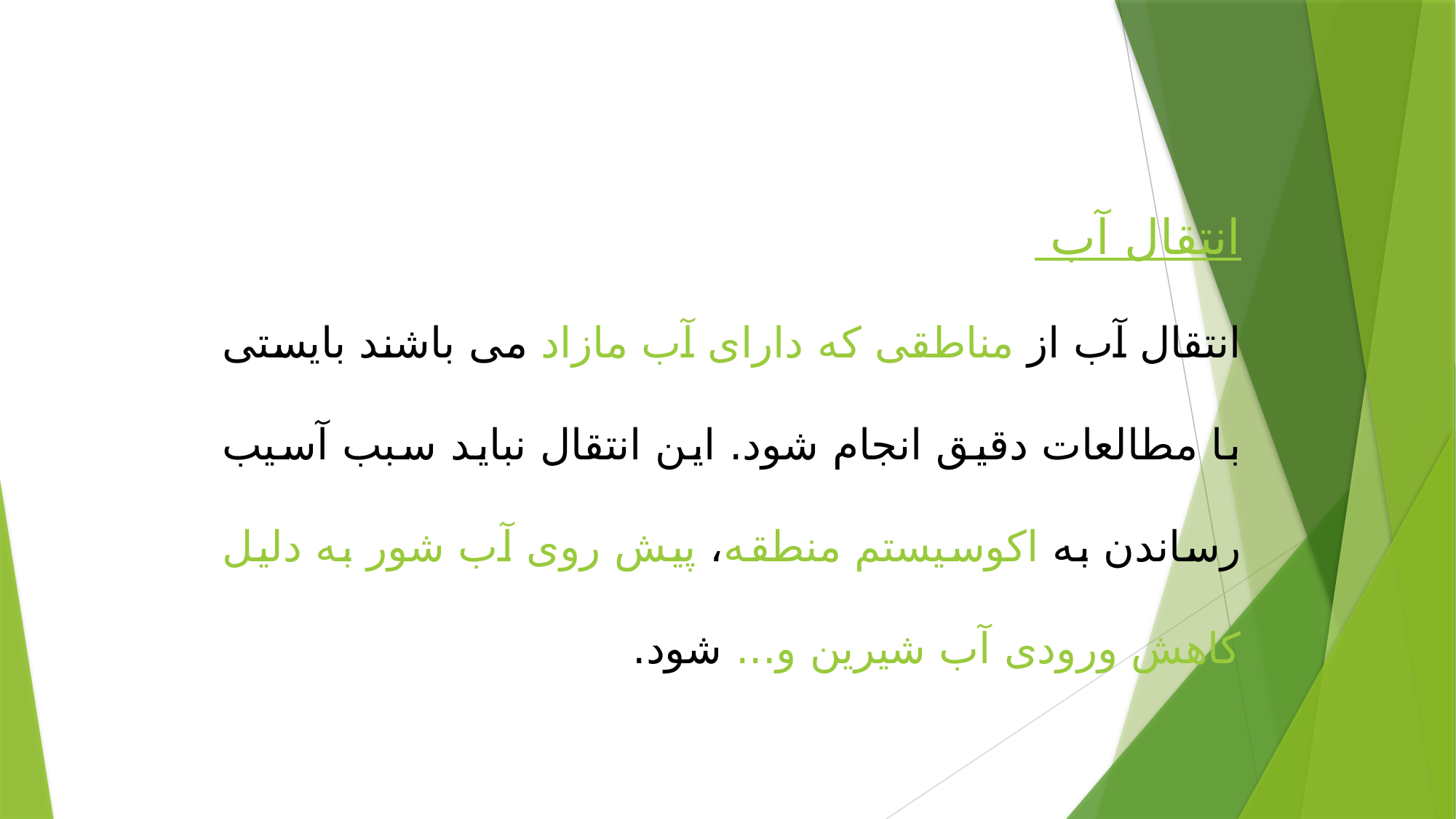

انتقال آب
انتقال آب از مناطقی که دارای آب مازاد می باشند بایستی با مطالعات دقیق انجام شود. این انتقال نباید سبب آسیب رساندن به اکوسیستم منطقه، پیش روی آب شور به دلیل کاهش ورودی آب شیرین و... شود.